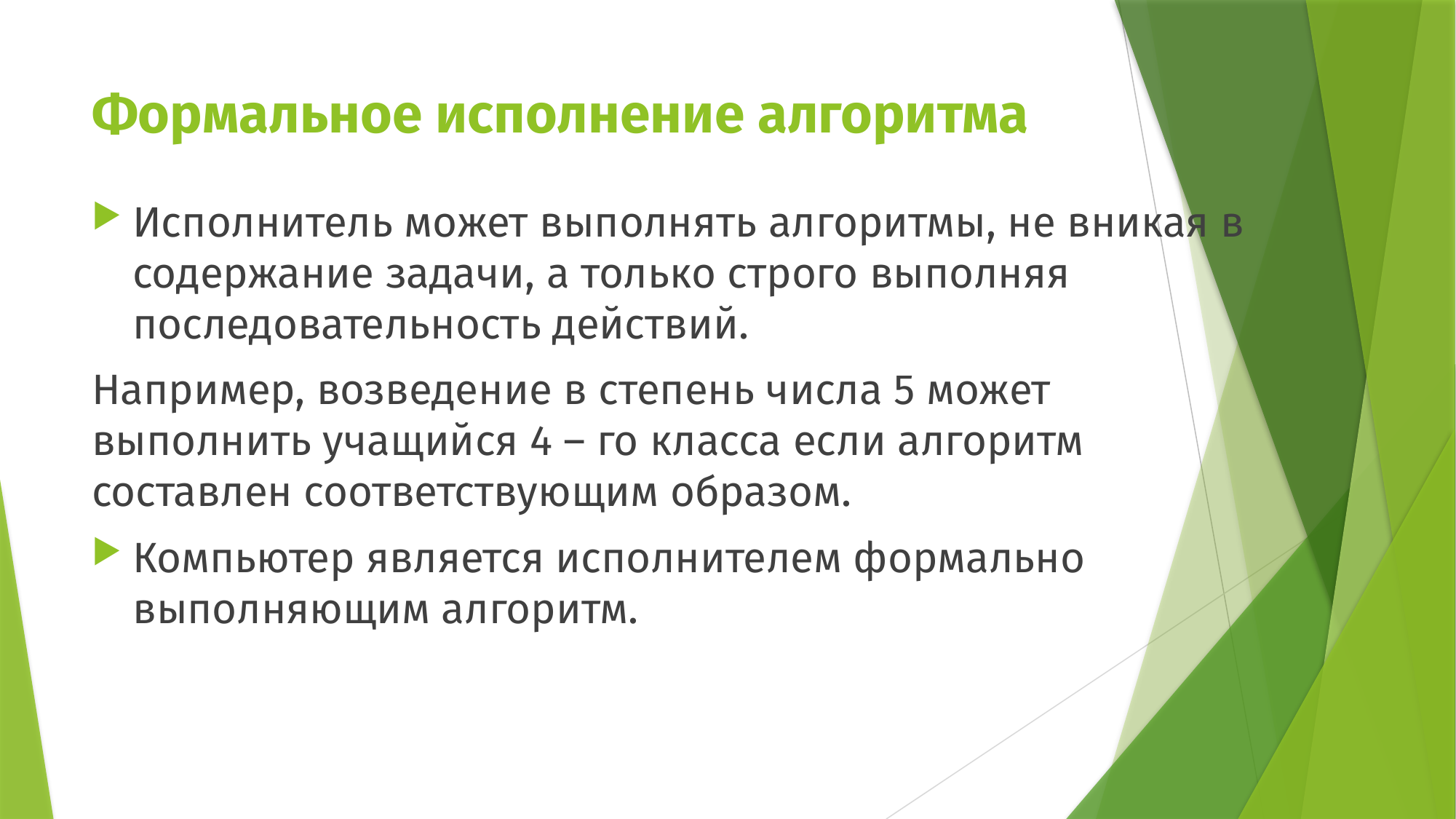

# Формальное исполнение алгоритма
Исполнитель может выполнять алгоритмы, не вникая в содержание задачи, а только строго выполняя последовательность действий.
Например, возведение в степень числа 5 может выполнить учащийся 4 – го класса если алгоритм составлен соответствующим образом.
Компьютер является исполнителем формально выполняющим алгоритм.